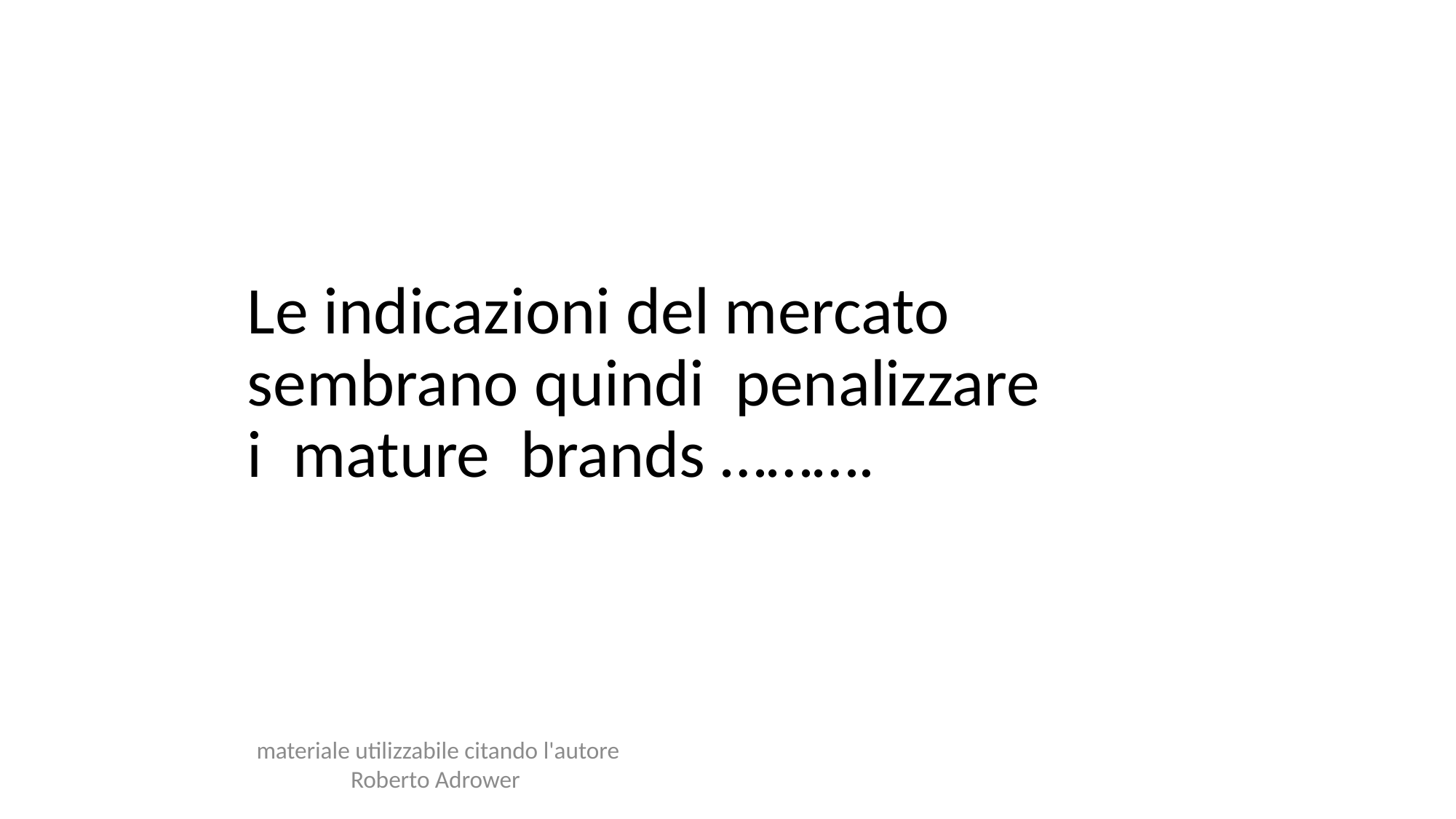

# Le indicazioni del mercato  sembrano quindi  penalizzare i  mature  brands ……….
materiale utilizzabile citando l'autore Roberto Adrower